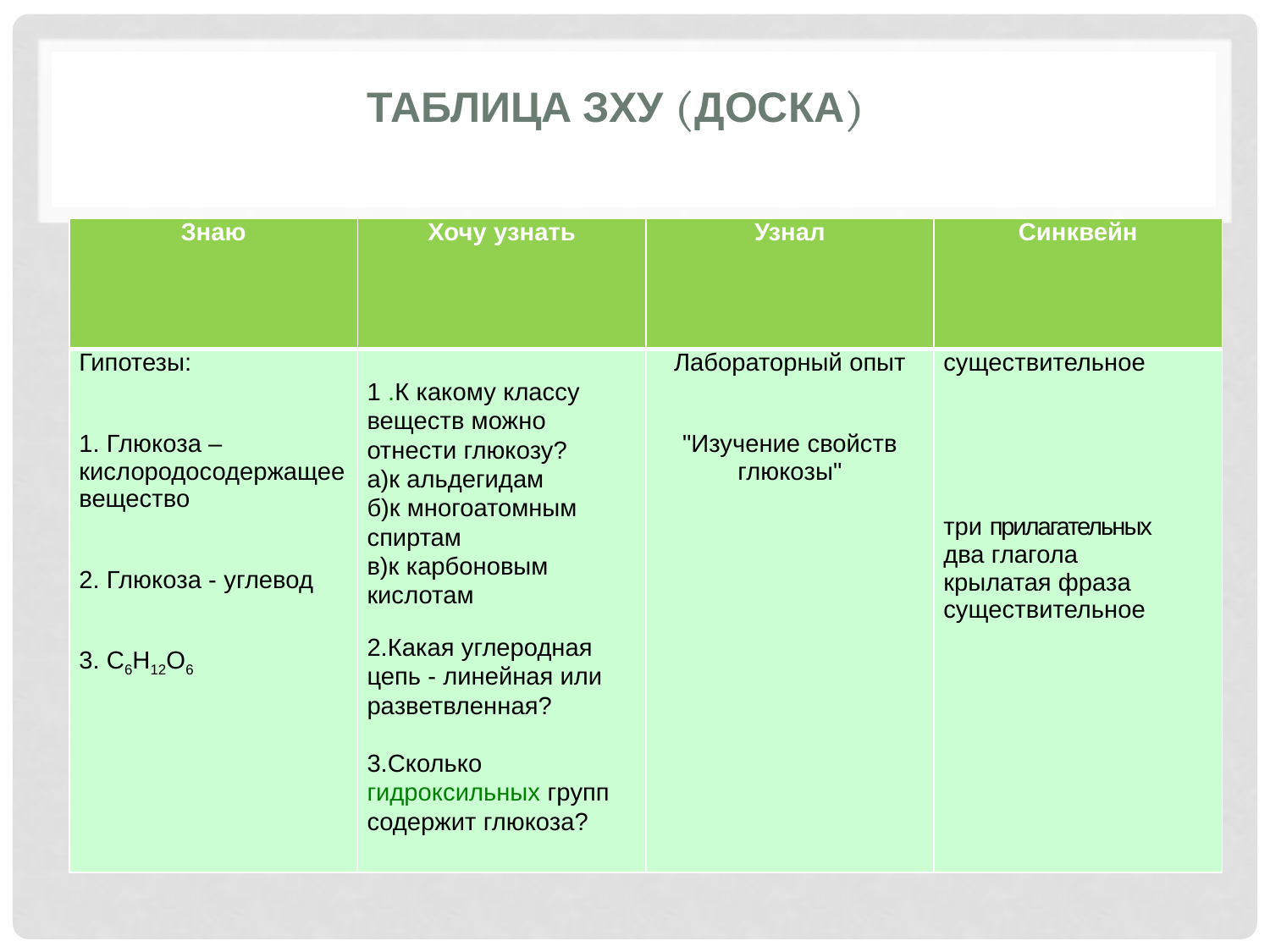

# Таблица ЗХУ (доска)
| Знаю | Хочу узнать | Узнал | Синквейн |
| --- | --- | --- | --- |
| Гипотезы: 1. Глюкоза – кислородосодержащее вещество 2. Глюкоза - углевод 3. С6Н12О6 | 1 .К какому классу веществ можно отнести глюкозу? а)к альдегидам б)к многоатомным спиртам в)к карбоновым кислотам 2.Какая углеродная цепь - линейная или разветвленная? 3.Сколько гидроксильных групп содержит глюкоза? | Лабораторный опыт "Изучение свойств глюкозы" | существительное три прилагательных два глагола крылатая фраза существительное |